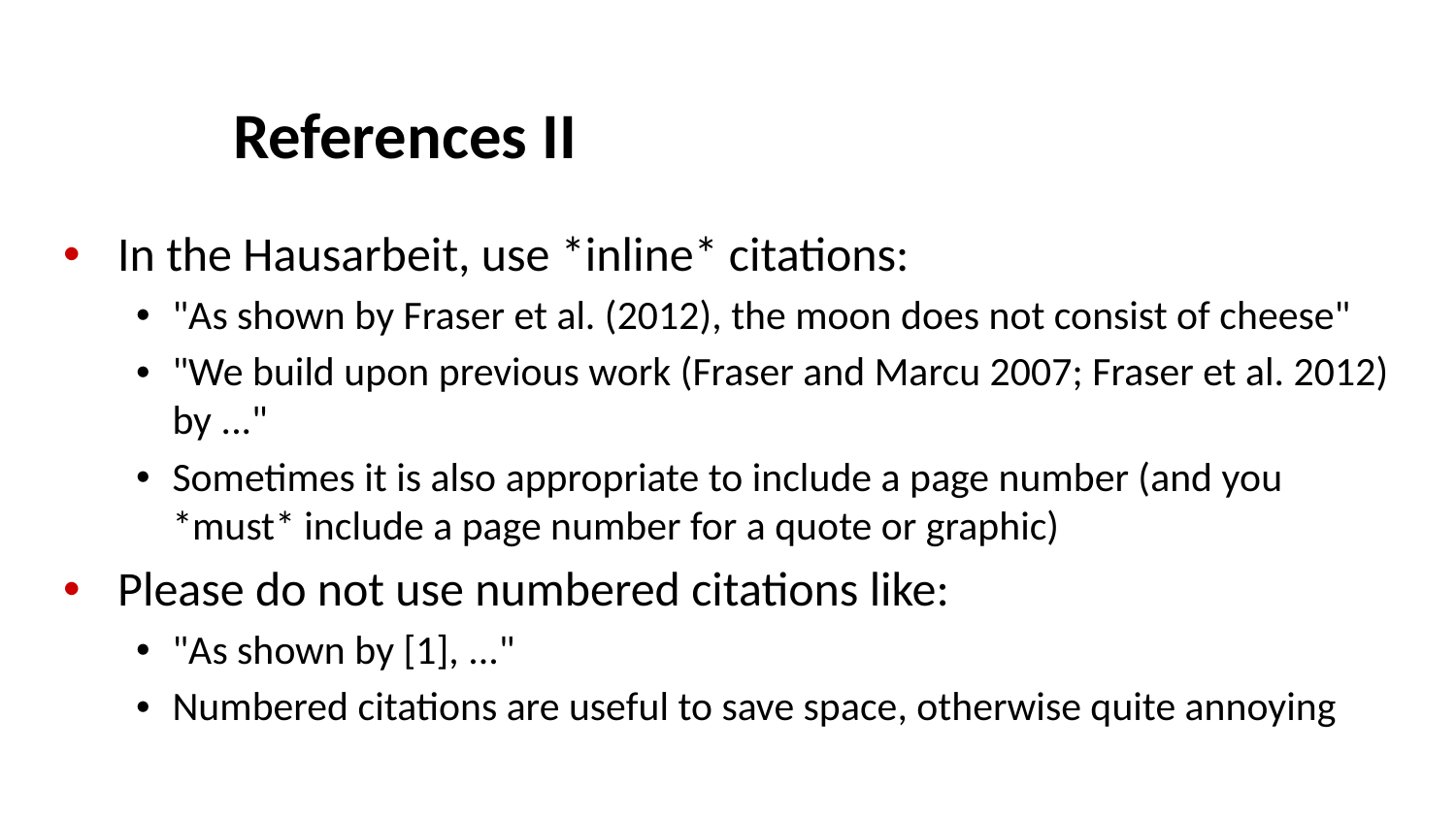

# References II
In the Hausarbeit, use *inline* citations:
"As shown by Fraser et al. (2012), the moon does not consist of cheese"
"We build upon previous work (Fraser and Marcu 2007; Fraser et al. 2012) by ..."
Sometimes it is also appropriate to include a page number (and you *must* include a page number for a quote or graphic)
Please do not use numbered citations like:
"As shown by [1], ..."
Numbered citations are useful to save space, otherwise quite annoying